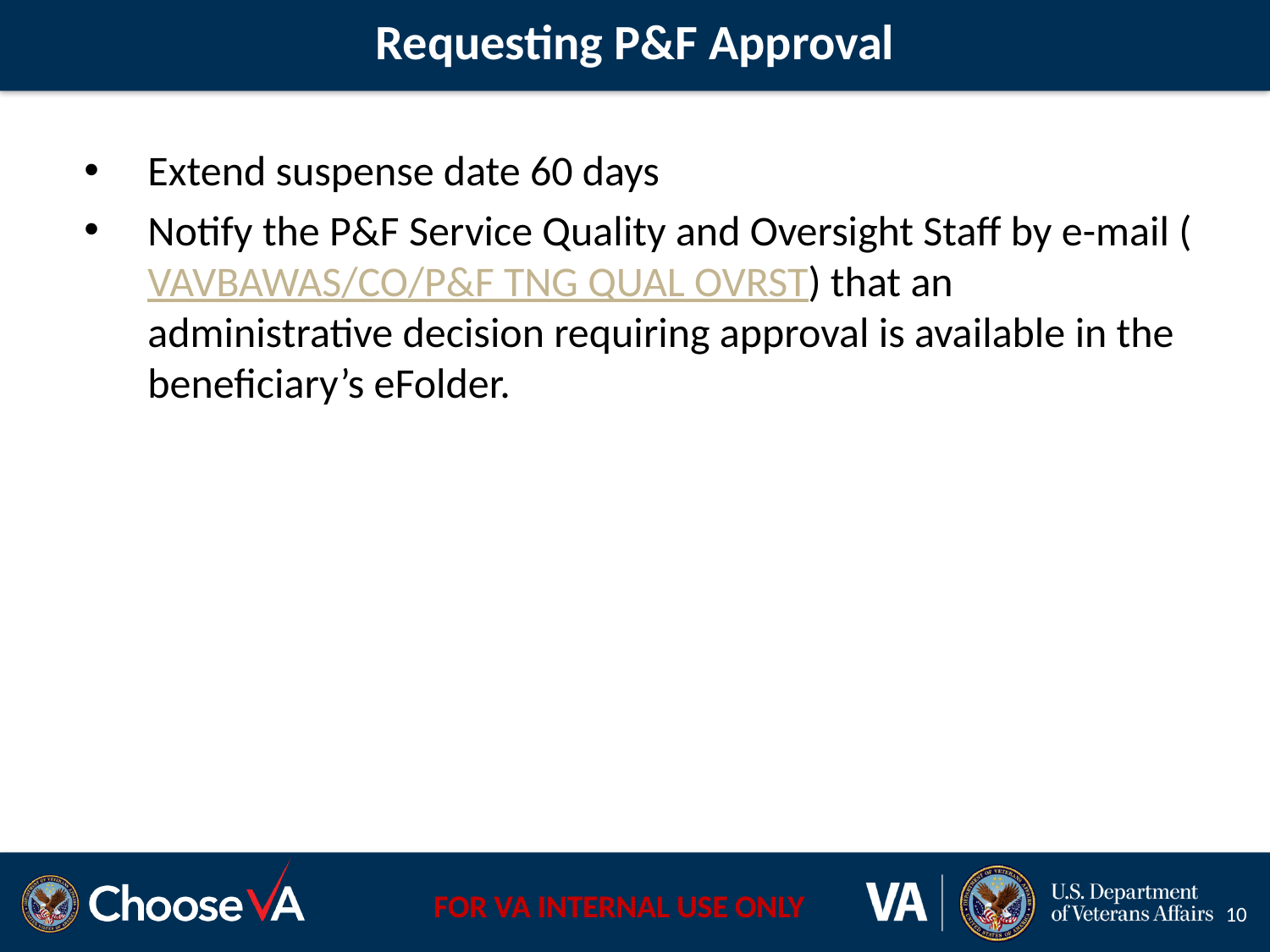

# Requesting P&F Approval
Extend suspense date 60 days
Notify the P&F Service Quality and Oversight Staff by e-mail (VAVBAWAS/CO/P&F TNG QUAL OVRST) that an administrative decision requiring approval is available in the beneficiary’s eFolder.
10